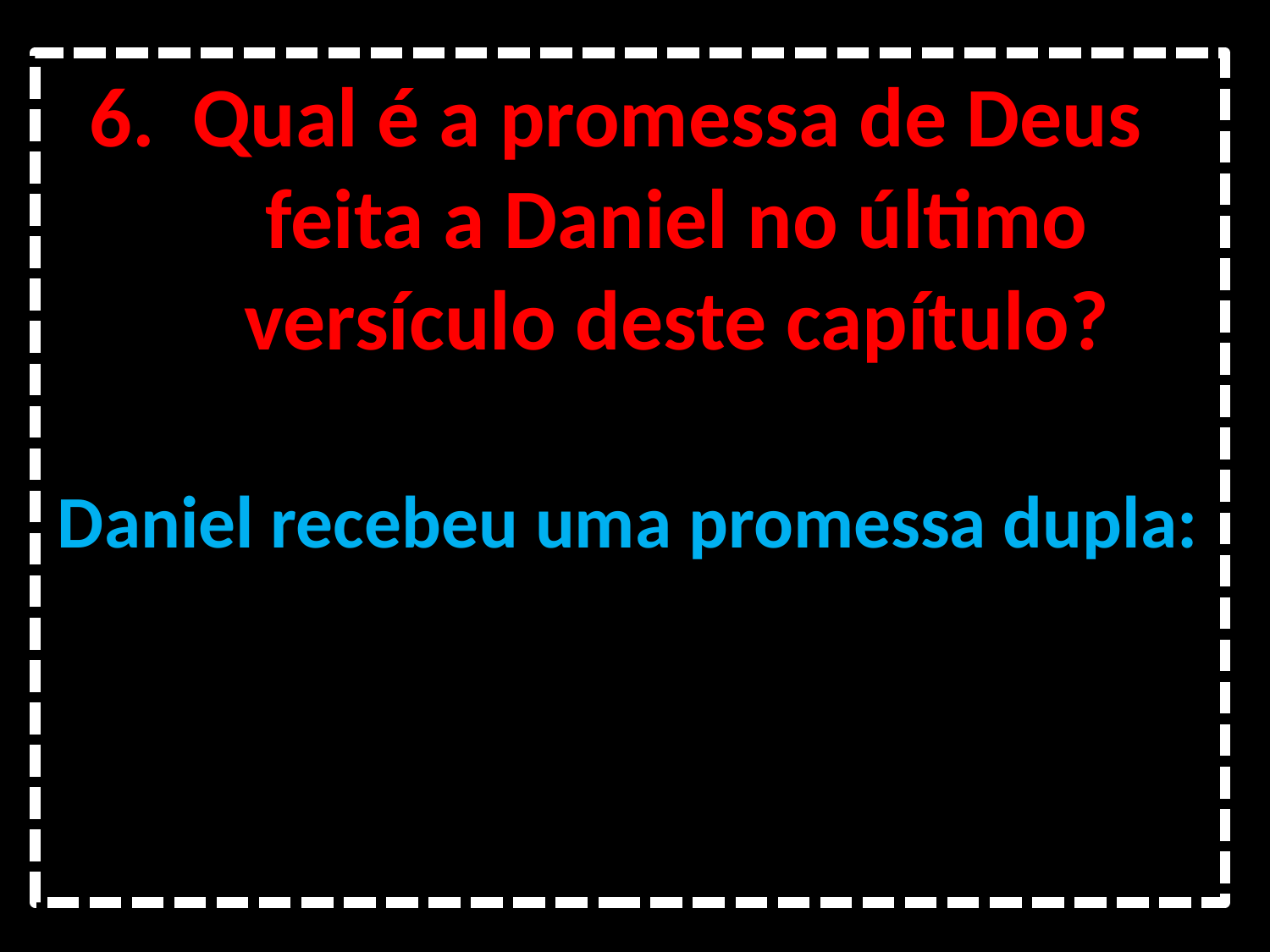

Qual é a promessa de Deus  feita a Daniel no último versículo deste capítulo?

Daniel recebeu uma promessa dupla:

1º) Ele poderia descansar (morrer);

2º) No final dos tempos, ele se levantará

p/receber sua herança (ressurreição).